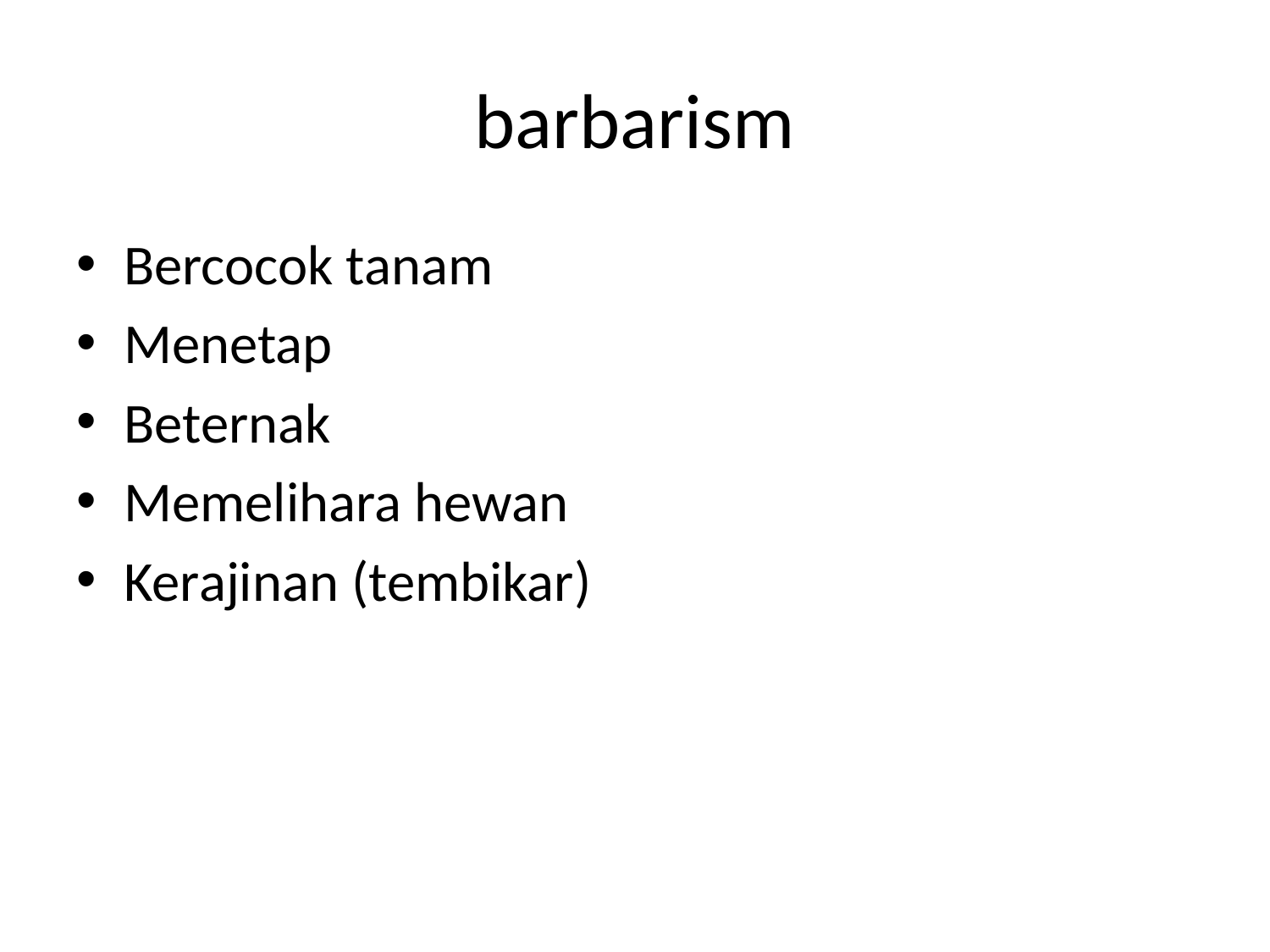

# barbarism
Bercocok tanam
Menetap
Beternak
Memelihara hewan
Kerajinan (tembikar)